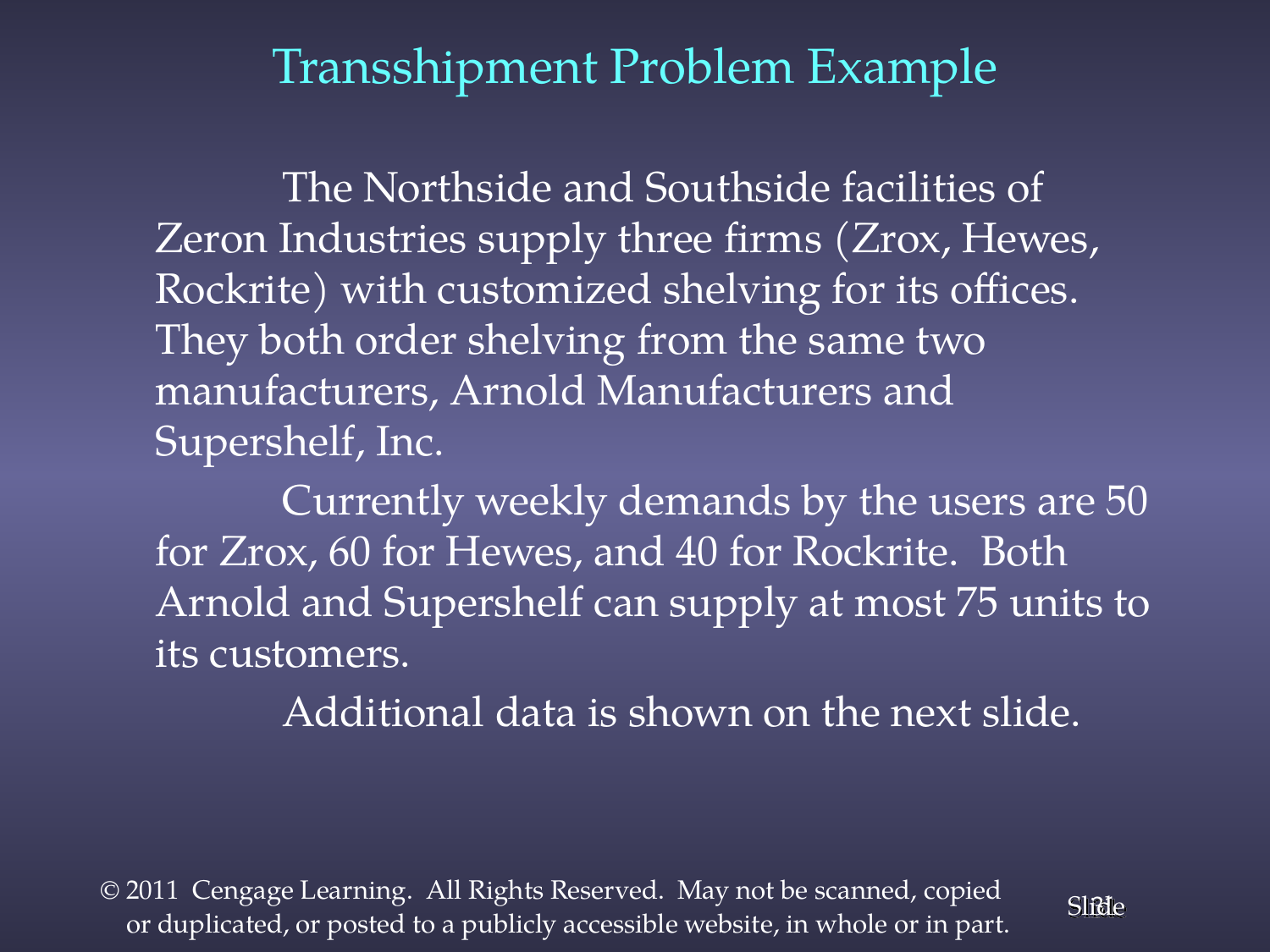

# Transshipment Problem Example
		The Northside and Southside facilities of Zeron Industries supply three firms (Zrox, Hewes, Rockrite) with customized shelving for its offices.  They both order shelving from the same two manufacturers, Arnold Manufacturers and Supershelf, Inc.
		Currently weekly demands by the users are 50 for Zrox, 60 for Hewes, and 40 for Rockrite.  Both Arnold and Supershelf can supply at most 75 units to its customers.
		Additional data is shown on the next slide.